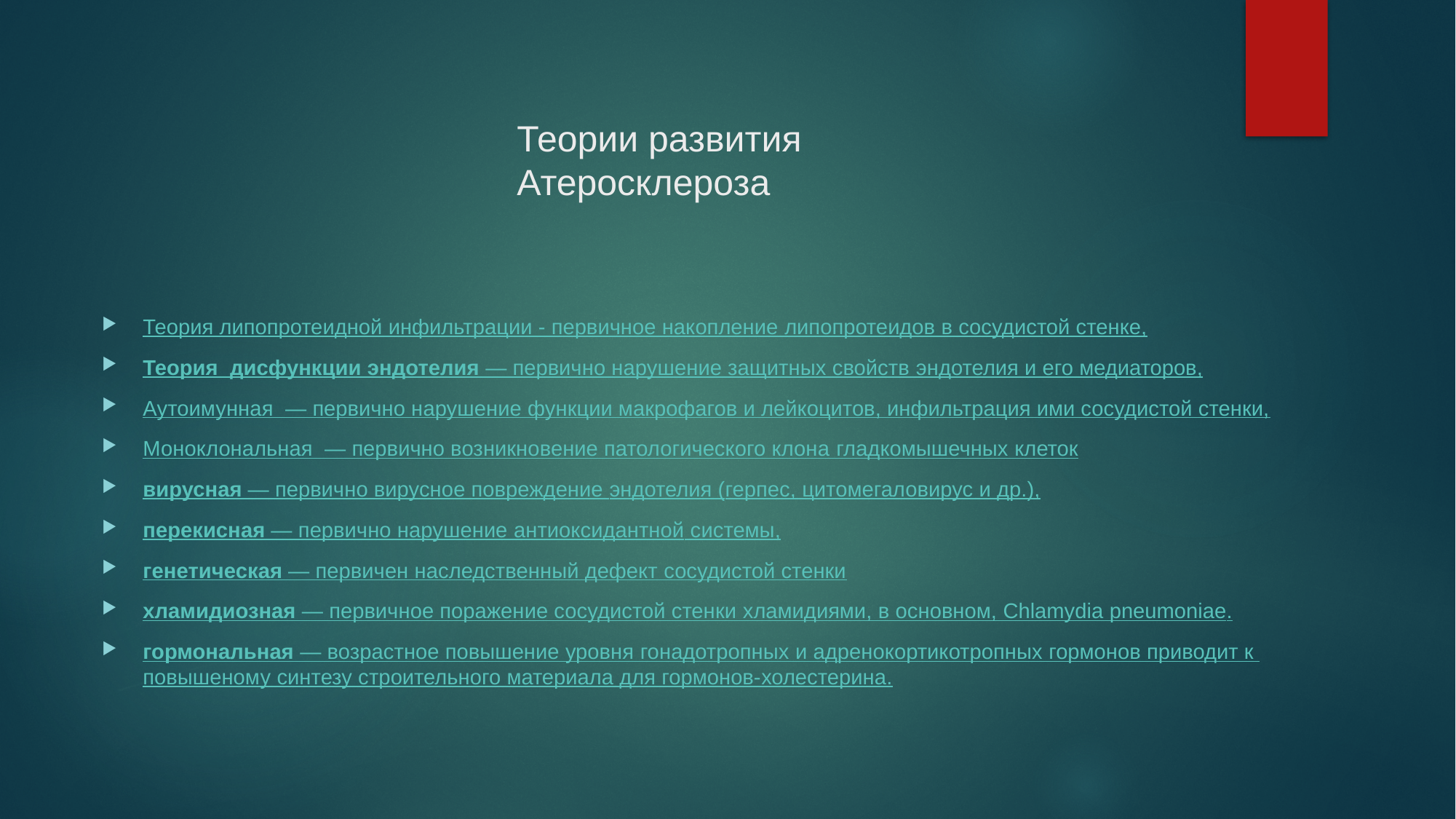

# Теории развития Атеросклероза

Теория липопротеидной инфильтрации - первичное накопление липопротеидов в сосудистой стенке,
Теория  дисфункции эндотелия — первично нарушение защитных свойств эндотелия и его медиаторов,
Аутоимунная  — первично нарушение функции макрофагов и лейкоцитов, инфильтрация ими сосудистой стенки,
Моноклональная  — первично возникновение патологического клона гладкомышечных клеток
вирусная — первично вирусное повреждение эндотелия (герпес, цитомегаловирус и др.),
перекисная — первично нарушение антиоксидантной системы,
генетическая — первичен наследственный дефект сосудистой стенки
хламидиозная — первичное поражение сосудистой стенки хламидиями, в основном, Chlamydia pneumoniae.
гормональная — возрастное повышение уровня гонадотропных и адренокортикотропных гормонов приводит к повышеному синтезу строительного материала для гормонов-холестерина.